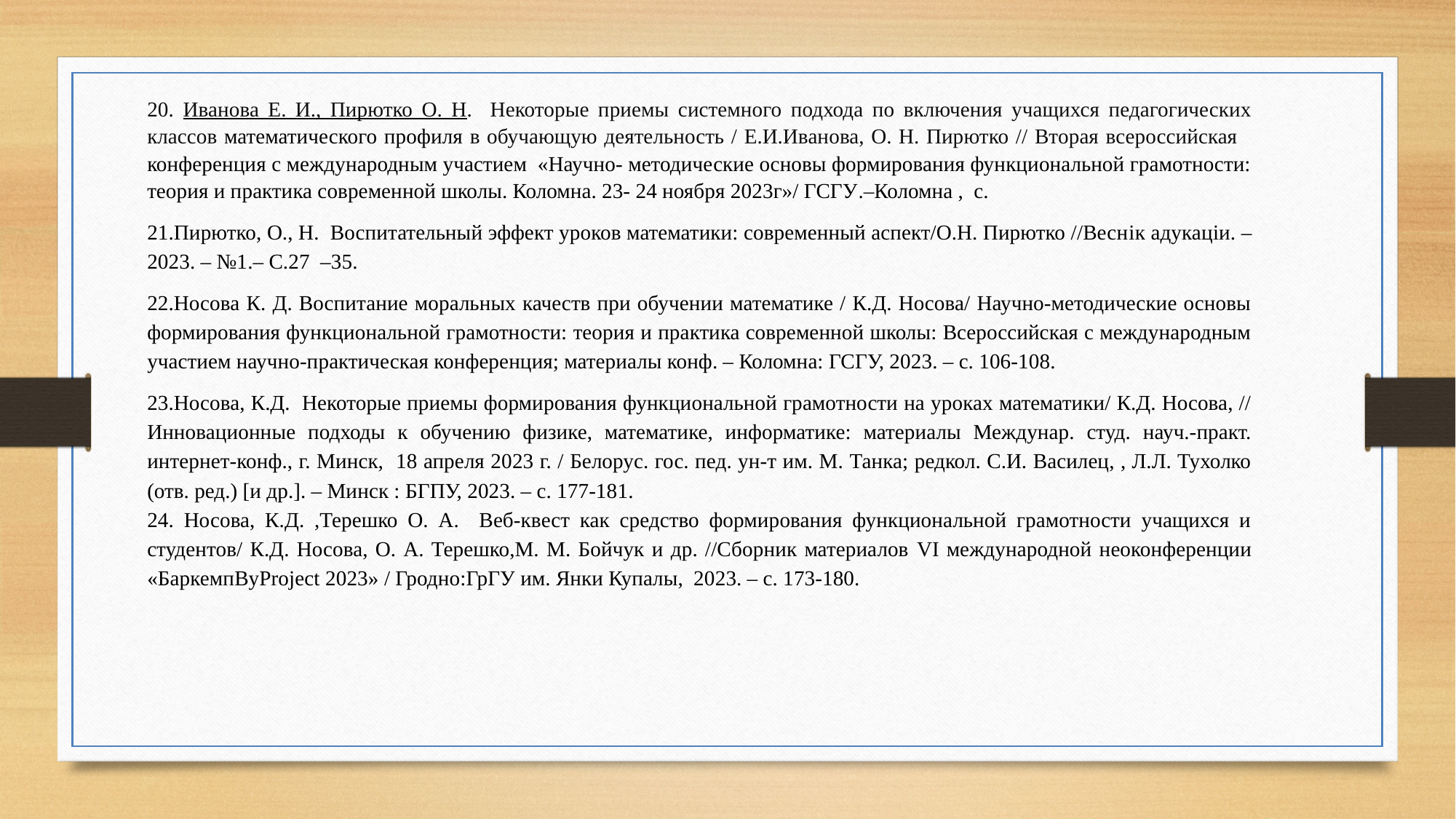

20. Иванова Е. И., Пирютко О. Н.  Некоторые приемы системного подхода по включения учащихся педагогических классов математического профиля в обучающую деятельность / Е.И.Иванова, О. Н. Пирютко // Вторая всероссийская   конференция с международным участием  «Научно- методические основы формирования функциональной грамотности: теория и практика современной школы. Коломна. 23- 24 ноября 2023г»/ ГСГУ.–Коломна ,  с.
21.Пирютко, О., Н.  Воспитательный эффект уроков математики: современный аспект/О.Н. Пирютко //Веснiк адукацiи. – 2023. – №1.– С.27  –35.
22.Носова К. Д. Воспитание моральных качеств при обучении математике / К.Д. Носова/ Научно-методические основы формирования функциональной грамотности: теория и практика современной школы: Всероссийская с международным участием научно-практическая конференция; материалы конф. – Коломна: ГСГУ, 2023. – с. 106-108.
23.Носова, К.Д.  Некоторые приемы формирования функциональной грамотности на уроках математики/ К.Д. Носова, // Инновационные подходы к обучению физике, математике, информатике: материалы Междунар. студ. науч.-практ. интернет-конф., г. Минск,  18 апреля 2023 г. / Белорус. гос. пед. ун-т им. М. Танка; редкол. С.И. Василец, , Л.Л. Тухолко (отв. ред.) [и др.]. – Минск : БГПУ, 2023. – с. 177-181.
24. Носова, К.Д. ,Терешко О. А.  Веб-квест как средство формирования функциональной грамотности учащихся и студентов/ К.Д. Носова, О. А. Терешко,М. М. Бойчук и др. //Сборник материалов VI международной неоконференции «БаркемпByProject 2023» / Гродно:ГрГУ им. Янки Купалы,  2023. – с. 173-180.